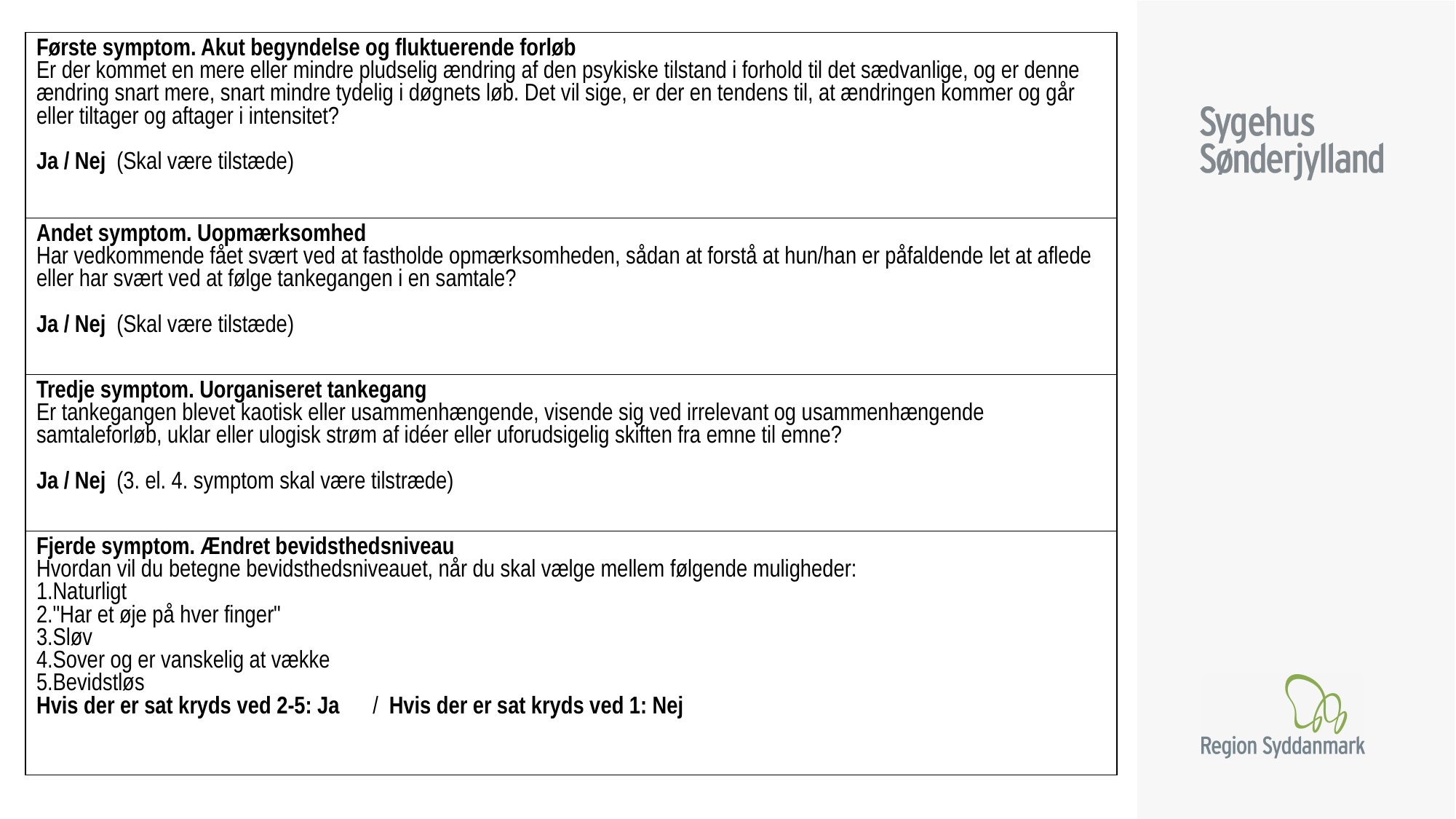

| Første symptom. Akut begyndelse og fluktuerende forløb Er der kommet en mere eller mindre pludselig ændring af den psykiske tilstand i forhold til det sædvanlige, og er denne ændring snart mere, snart mindre tydelig i døgnets løb. Det vil sige, er der en tendens til, at ændringen kommer og går eller tiltager og aftager i intensitet? Ja / Nej (Skal være tilstæde) |
| --- |
| Andet symptom. Uopmærksomhed Har vedkommende fået svært ved at fastholde opmærksomheden, sådan at forstå at hun/han er påfaldende let at aflede eller har svært ved at følge tankegangen i en samtale? Ja / Nej (Skal være tilstæde) |
| Tredje symptom. Uorganiseret tankegang Er tankegangen blevet kaotisk eller usammenhængende, visende sig ved irrelevant og usammenhængende samtaleforløb, uklar eller ulogisk strøm af idéer eller uforudsigelig skiften fra emne til emne? Ja / Nej (3. el. 4. symptom skal være tilstræde) |
| Fjerde symptom. Ændret bevidsthedsniveau Hvordan vil du betegne bevidsthedsniveauet, når du skal vælge mellem følgende muligheder: Naturligt "Har et øje på hver finger" Sløv Sover og er vanskelig at vække Bevidstløs Hvis der er sat kryds ved 2-5: Ja / Hvis der er sat kryds ved 1: Nej |